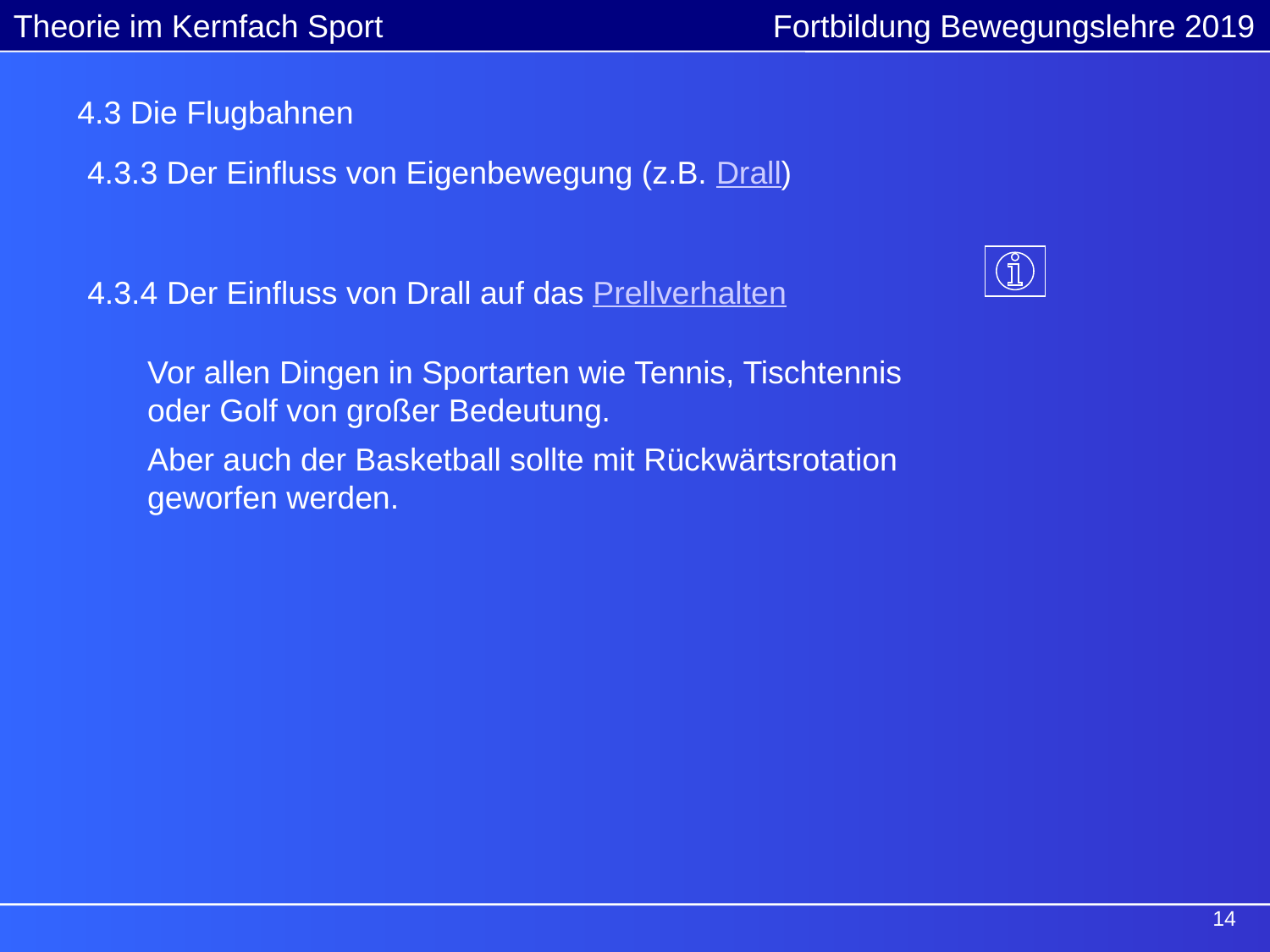

4.3 Die Flugbahnen
4.3.3 Der Einfluss von Eigenbewegung (z.B. Drall)

4.3.4 Der Einfluss von Drall auf das Prellverhalten

Vor allen Dingen in Sportarten wie Tennis, Tischtennis oder Golf von großer Bedeutung.
Aber auch der Basketball sollte mit Rückwärtsrotation geworfen werden.

14